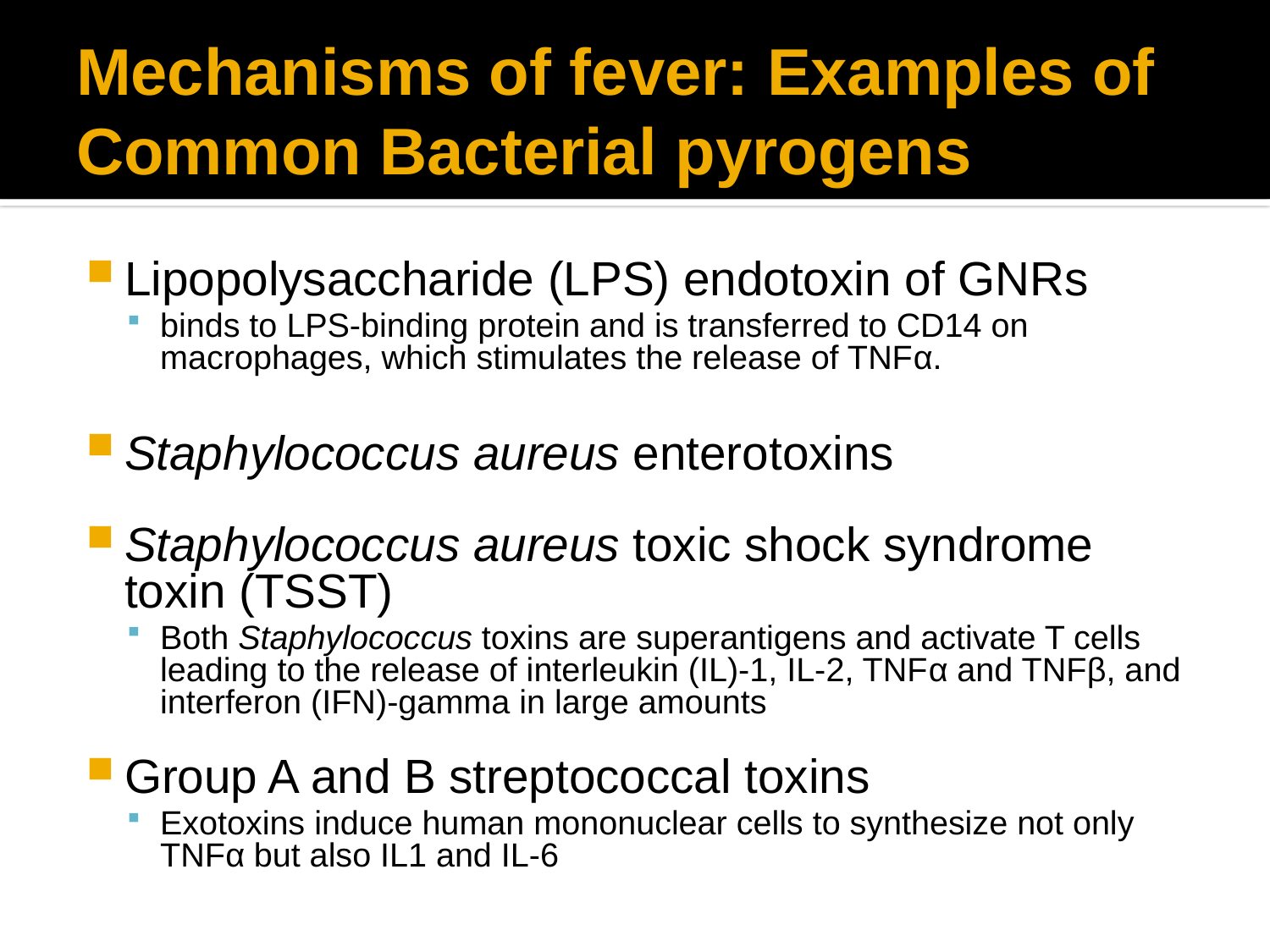

# Mechanisms of fever: Examples of Common Bacterial pyrogens
Lipopolysaccharide (LPS) endotoxin of GNRs
binds to LPS-binding protein and is transferred to CD14 on macrophages, which stimulates the release of TNFα.

Staphylococcus aureus enterotoxins

Staphylococcus aureus toxic shock syndrome toxin (TSST)
Both Staphylococcus toxins are superantigens and activate T cells leading to the release of interleukin (IL)-1, IL-2, TNFα and TNFβ, and interferon (IFN)-gamma in large amounts

Group A and B streptococcal toxins
Exotoxins induce human mononuclear cells to synthesize not only TNFα but also IL1 and IL-6